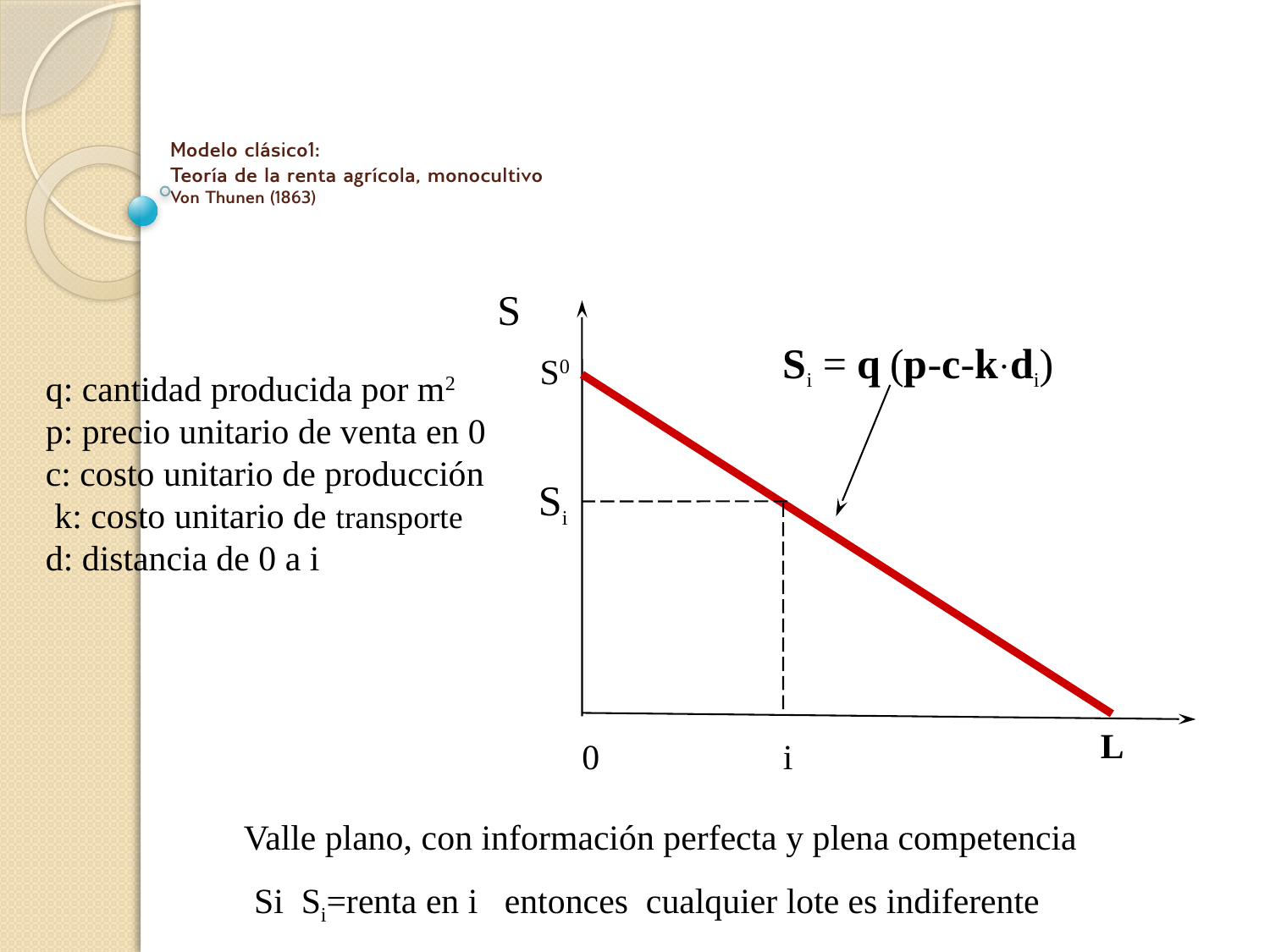

# Modelo clásico1: Teoría de la renta agrícola, monocultivo Von Thunen (1863)
S

Si = q (p-c-k·di)
S0
q: cantidad producida por m2
p: precio unitario de venta en 0
c: costo unitario de producción
 k: costo unitario de transporte
d: distancia de 0 a i

Si

L
0
i
Valle plano, con información perfecta y plena competencia
Si  Si=renta en i   entonces  cualquier lote es indiferente